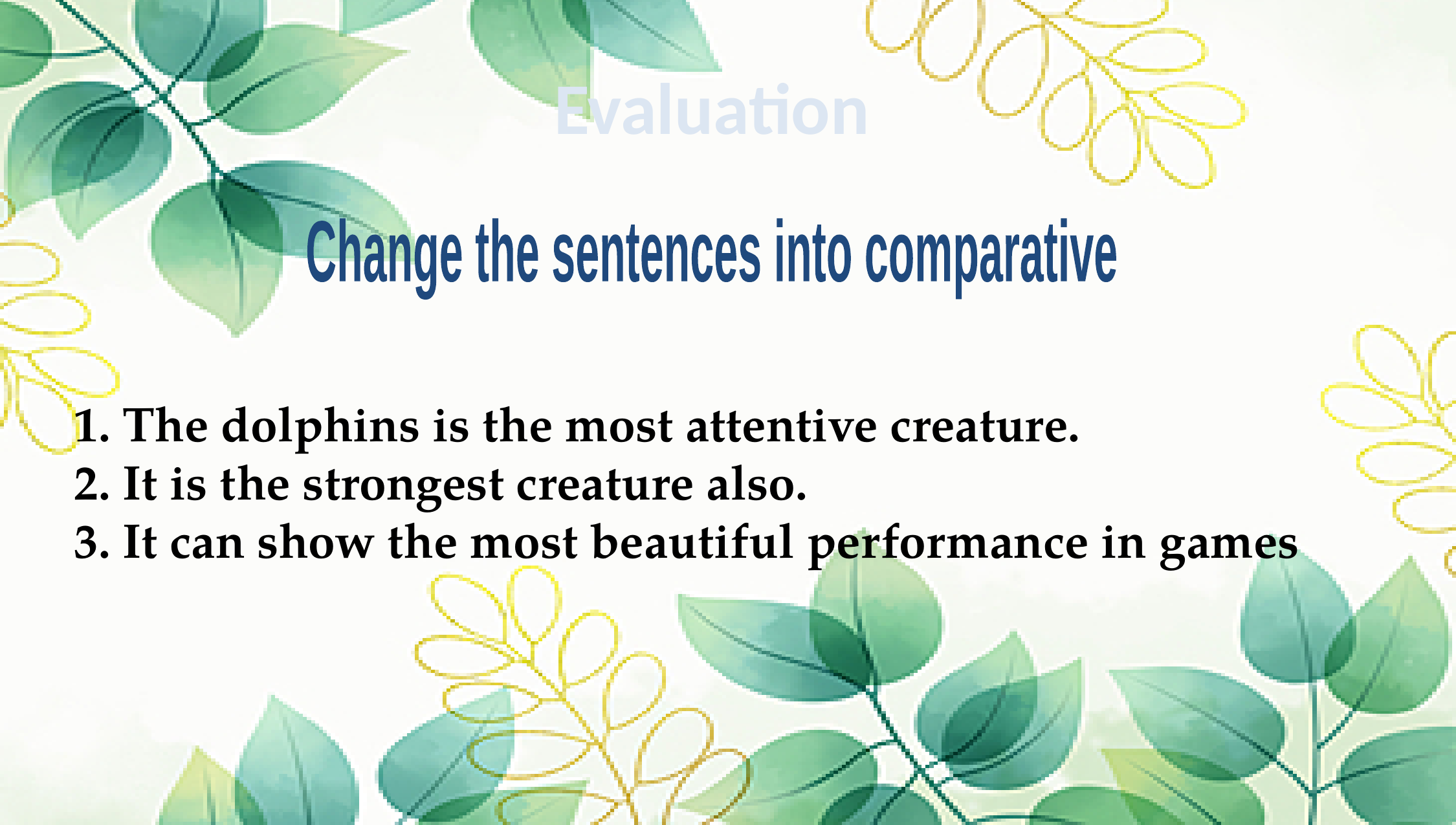

Evaluation
Change the sentences into comparative
The dolphins is the most attentive creature.
It is the strongest creature also.
It can show the most beautiful performance in games